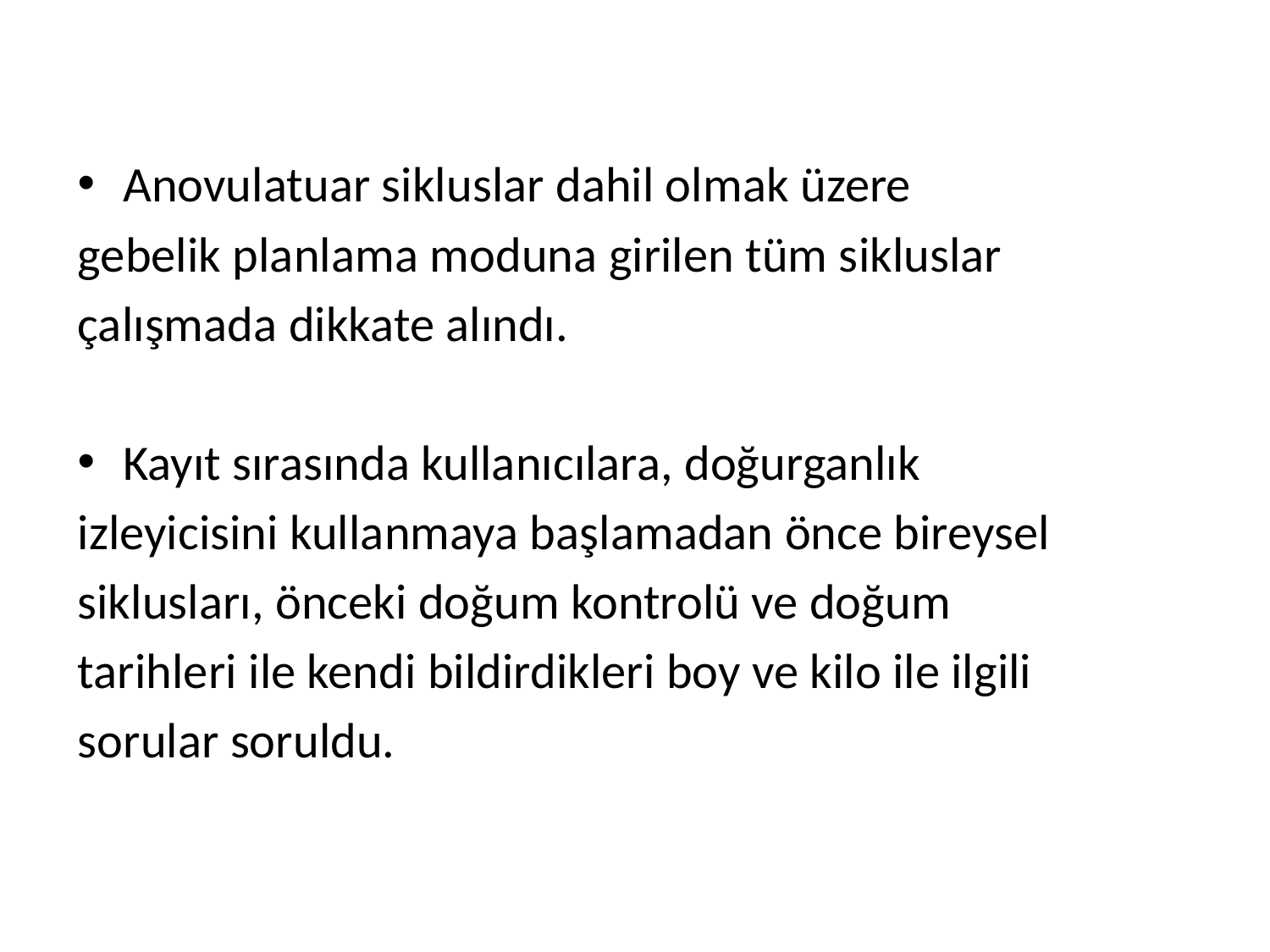

Anovulatuar sikluslar dahil olmak üzere
gebelik planlama moduna girilen tüm sikluslar
çalışmada dikkate alındı.

Kayıt sırasında kullanıcılara, doğurganlık
izleyicisini kullanmaya başlamadan önce bireysel
siklusları, önceki doğum kontrolü ve doğum
tarihleri ​​ile kendi bildirdikleri boy ve kilo ile ilgili
sorular soruldu.